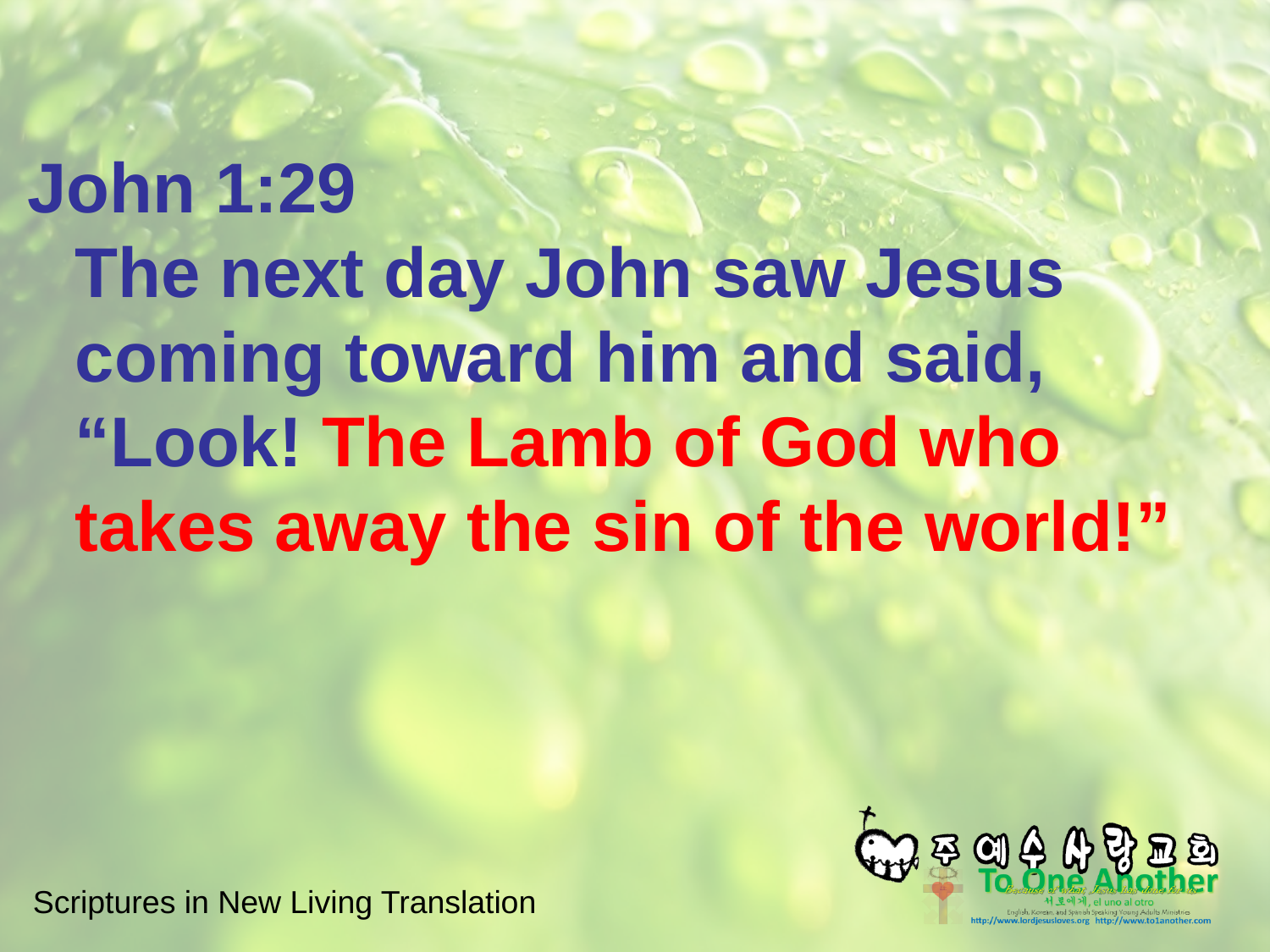

#
John 1:29
The next day John saw Jesus coming toward him and said, “Look! The Lamb of God who takes away the sin of the world!”